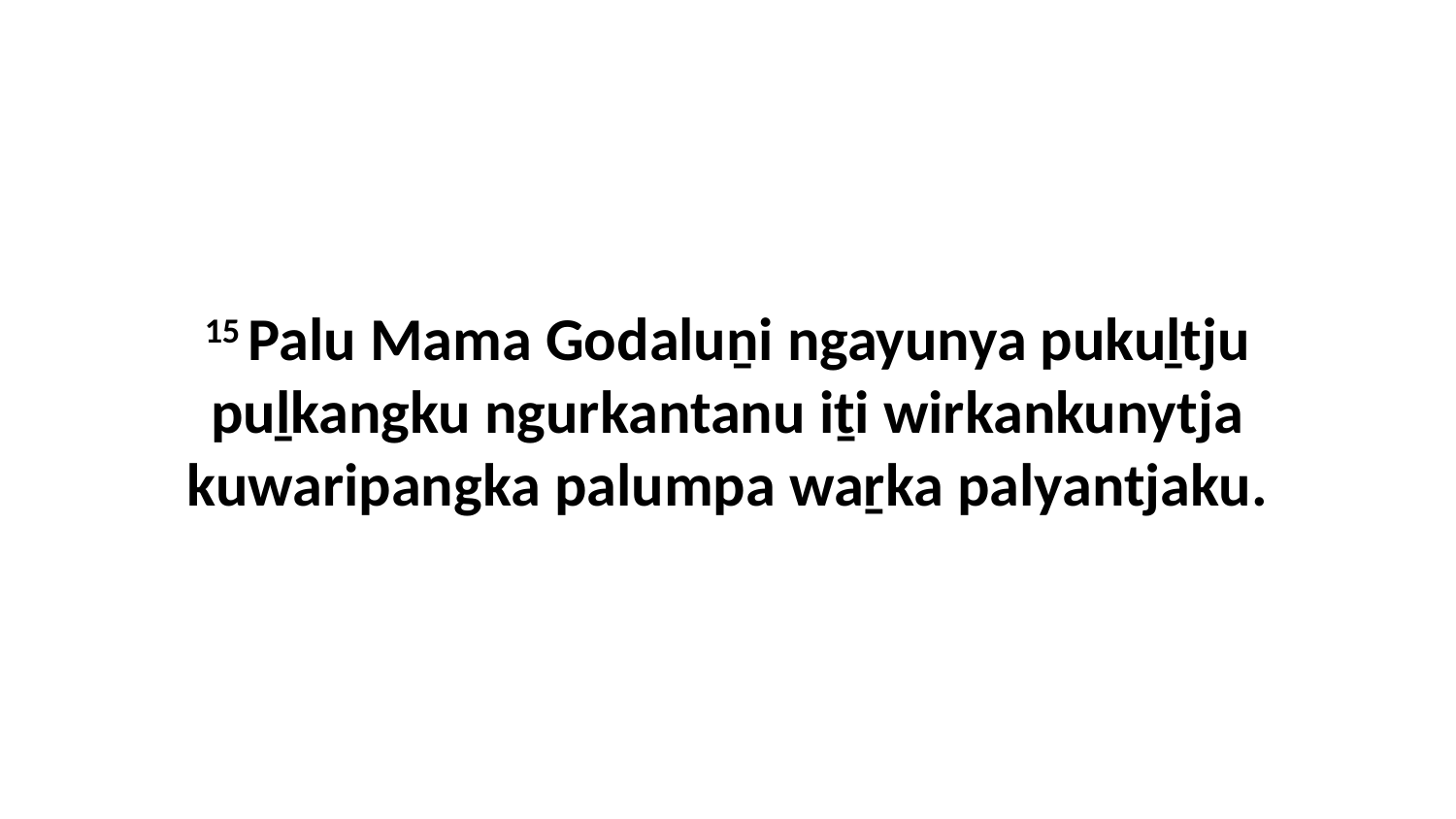

15 Palu Mama Godaluṉi ngayunya pukuḻtju puḻkangku ngurkantanu iṯi wirkankunytja kuwaripangka palumpa waṟka palyantjaku.